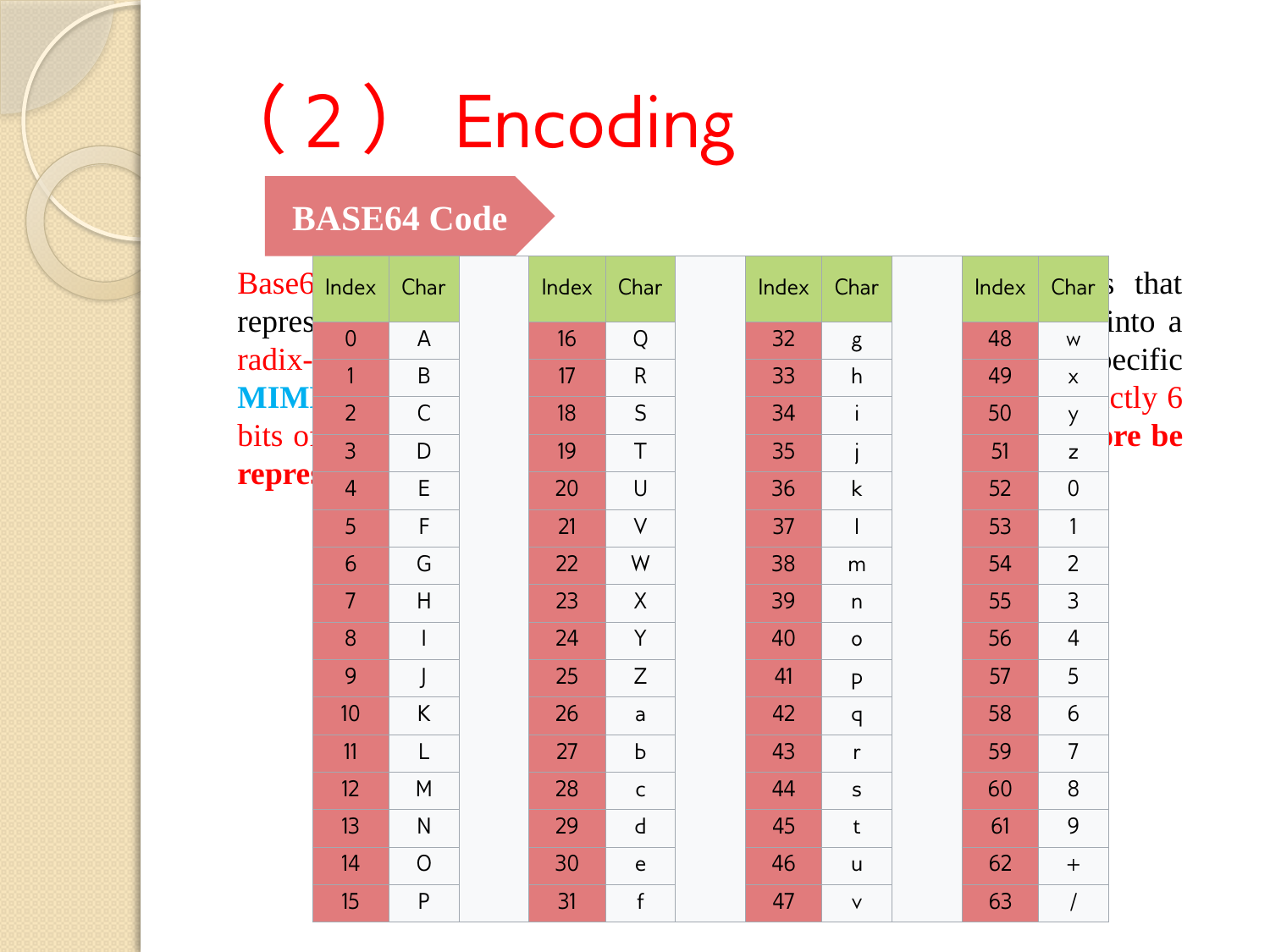

# （2）Encoding
BASE64 Code
Base64 is a group of similar binary-to-text encoding schemes that represent binary data in an ASCII string format by translating it into a radix-64 representation. The term Base64 originates from a specific MIME content transfer encoding. Each Base64 digit represents exactly 6 bits of data. Three 8-bit bytes (i.e., a total of 24 bits) can therefore be represented by four 6-bit Base64 digits.
| Index | Char |  | Index | Char |  | Index | Char |  | Index | Char |
| --- | --- | --- | --- | --- | --- | --- | --- | --- | --- | --- |
| 0 | A |  | 16 | Q |  | 32 | g |  | 48 | w |
| 1 | B |  | 17 | R |  | 33 | h |  | 49 | x |
| 2 | C |  | 18 | S |  | 34 | i |  | 50 | y |
| 3 | D |  | 19 | T |  | 35 | j |  | 51 | z |
| 4 | E |  | 20 | U |  | 36 | k |  | 52 | 0 |
| 5 | F |  | 21 | V |  | 37 | l |  | 53 | 1 |
| 6 | G |  | 22 | W |  | 38 | m |  | 54 | 2 |
| 7 | H |  | 23 | X |  | 39 | n |  | 55 | 3 |
| 8 | I |  | 24 | Y |  | 40 | o |  | 56 | 4 |
| 9 | J |  | 25 | Z |  | 41 | p |  | 57 | 5 |
| 10 | K |  | 26 | a |  | 42 | q |  | 58 | 6 |
| 11 | L |  | 27 | b |  | 43 | r |  | 59 | 7 |
| 12 | M |  | 28 | c |  | 44 | s |  | 60 | 8 |
| 13 | N |  | 29 | d |  | 45 | t |  | 61 | 9 |
| 14 | O |  | 30 | e |  | 46 | u |  | 62 | + |
| 15 | P |  | 31 | f |  | 47 | v |  | 63 | / |